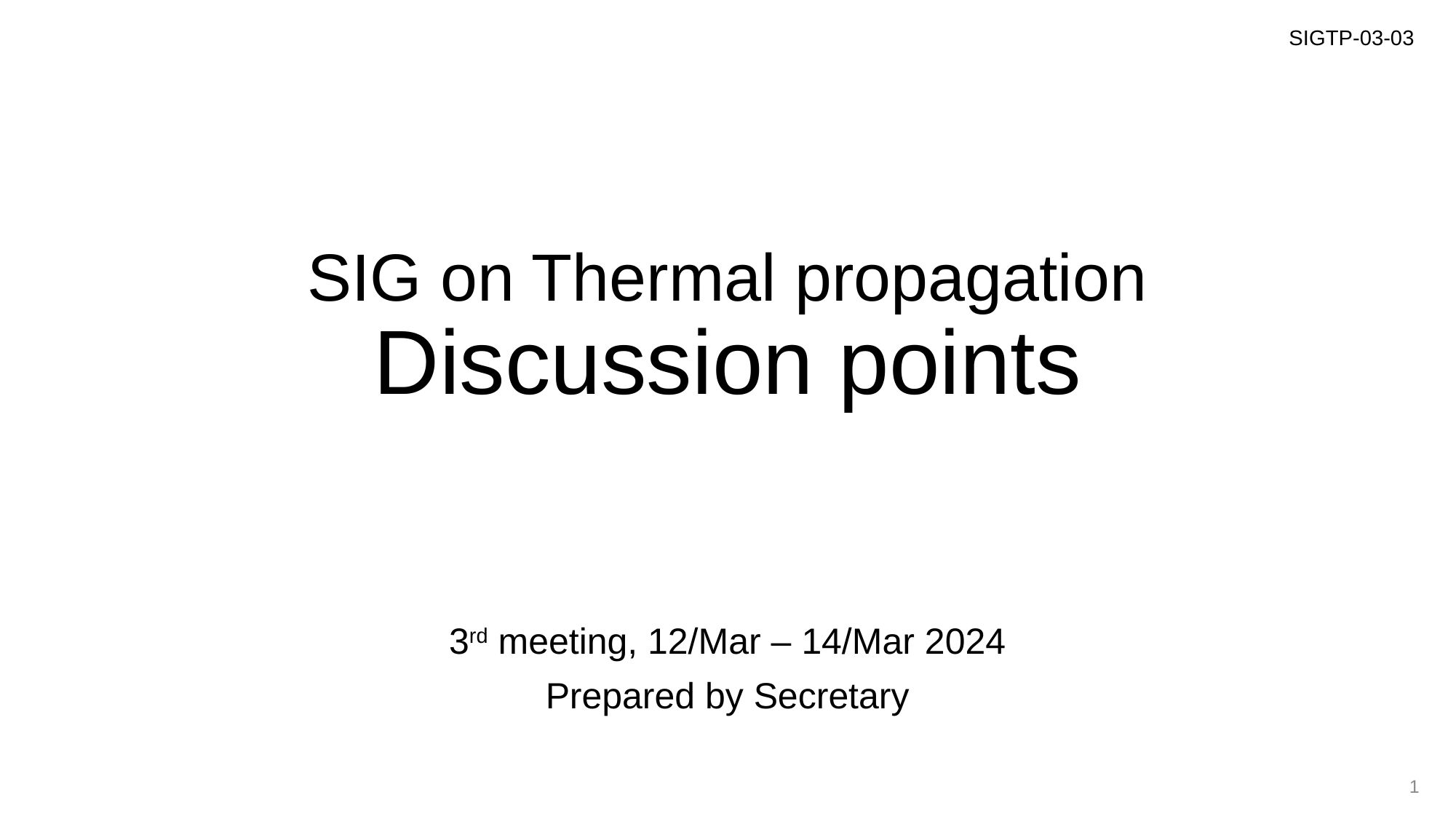

SIGTP-03-03
# SIG on Thermal propagation Discussion points
3rd meeting, 12/Mar – 14/Mar 2024
Prepared by Secretary
1